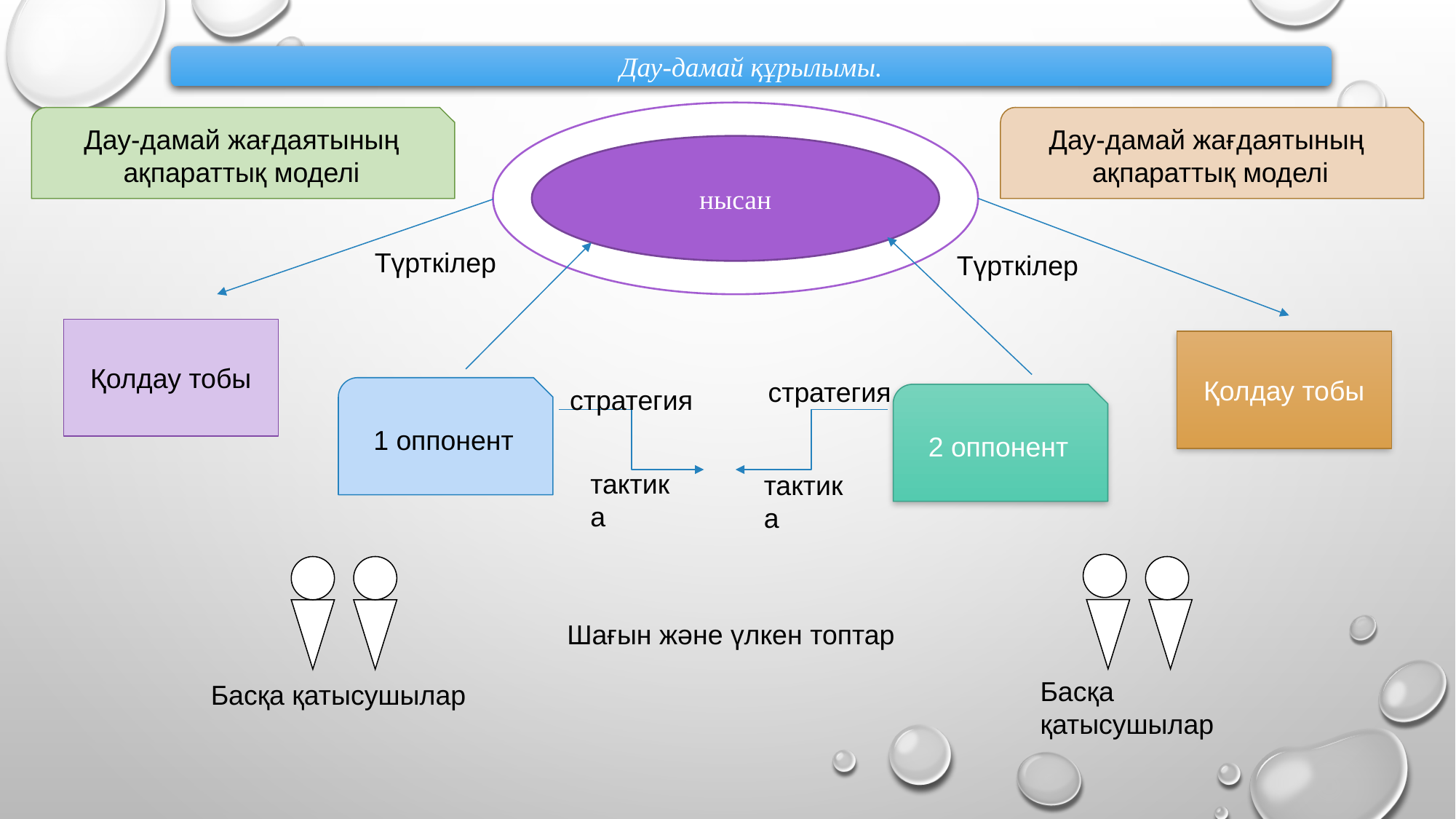

Дау-дамай құрылымы.

Дау-дамай жағдаятының ақпараттық моделі
Дау-дамай жағдаятының  ақпараттық моделі
нысан
Түрткілер
Түрткілер
Қолдау тобы
Қолдау тобы
стратегия
1 оппонент
стратегия
2 оппонент
тактика
тактика

Шағын және үлкен топтар

Басқа қатысушылар
Басқа қатысушылар